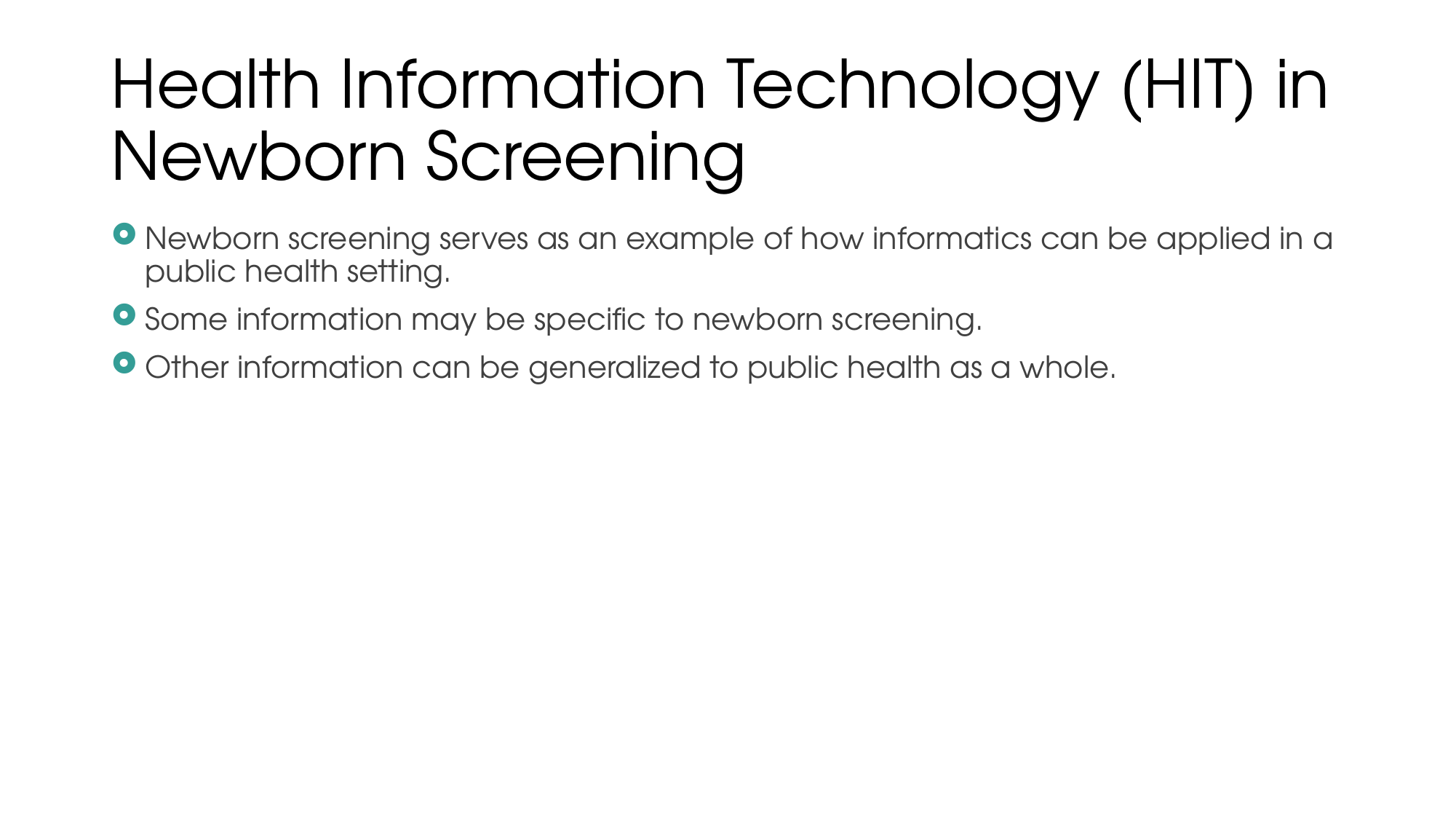

# Health Information Technology (HIT) in Newborn Screening
Newborn screening serves as an example of how informatics can be applied in a public health setting.
Some information may be specific to newborn screening.
Other information can be generalized to public health as a whole.